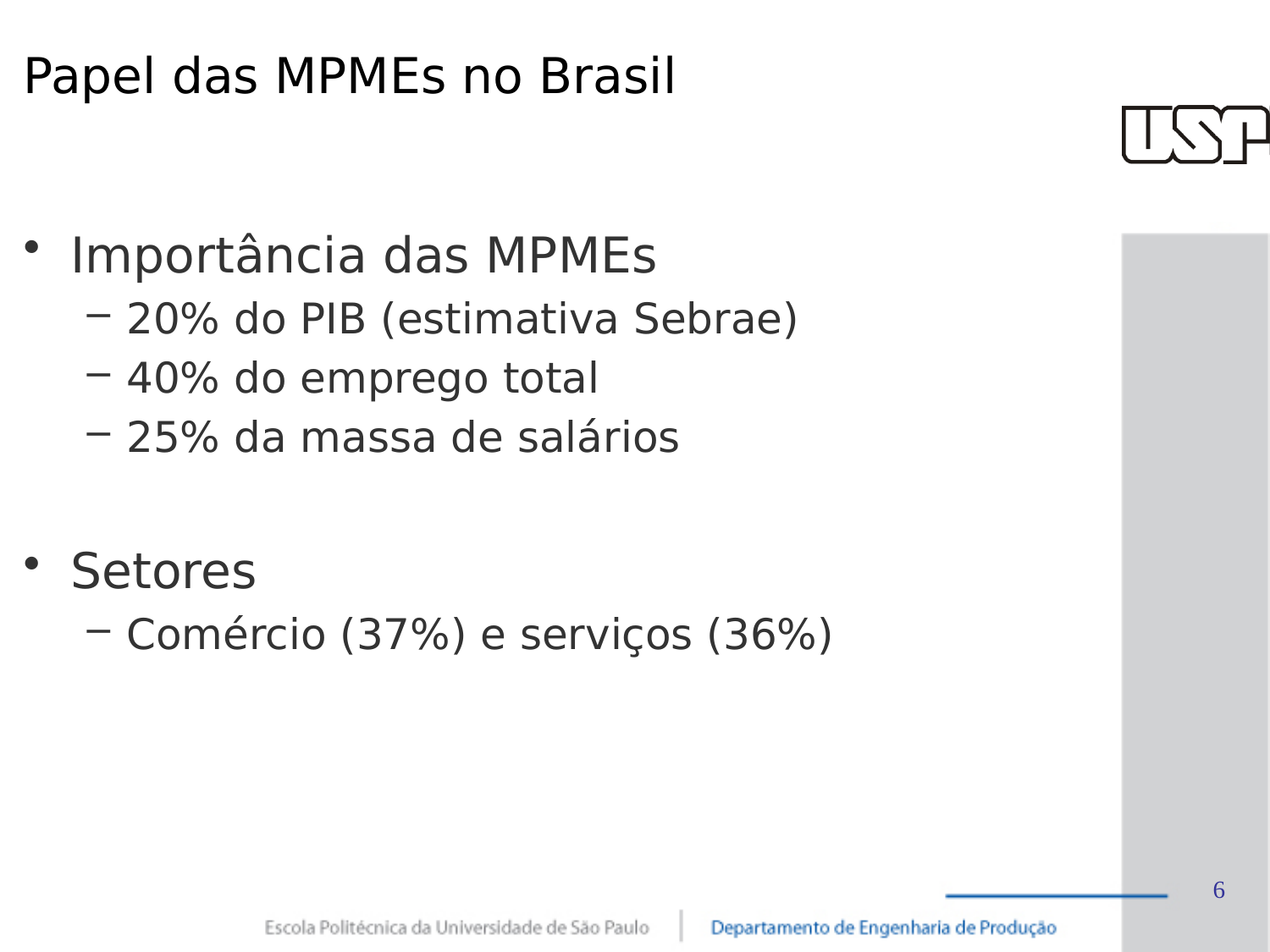

# Papel das MPMEs no Brasil

Importância das MPMEs
20% do PIB (estimativa Sebrae)
40% do emprego total
25% da massa de salários

Setores
Comércio (37%) e serviços (36%)
6